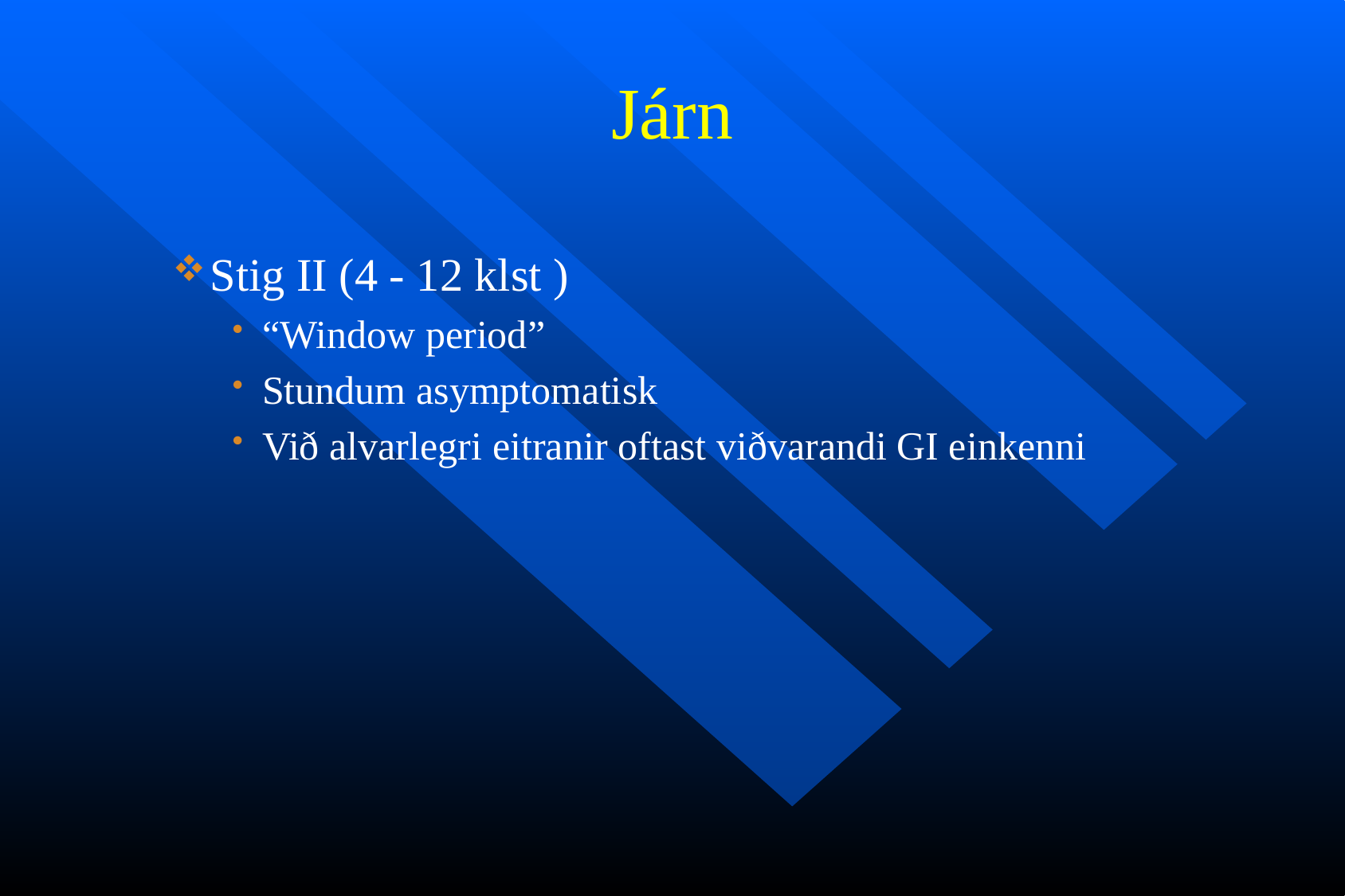

# Járn
Stig II (4 - 12 klst )
“Window period”
Stundum asymptomatisk
Við alvarlegri eitranir oftast viðvarandi GI einkenni